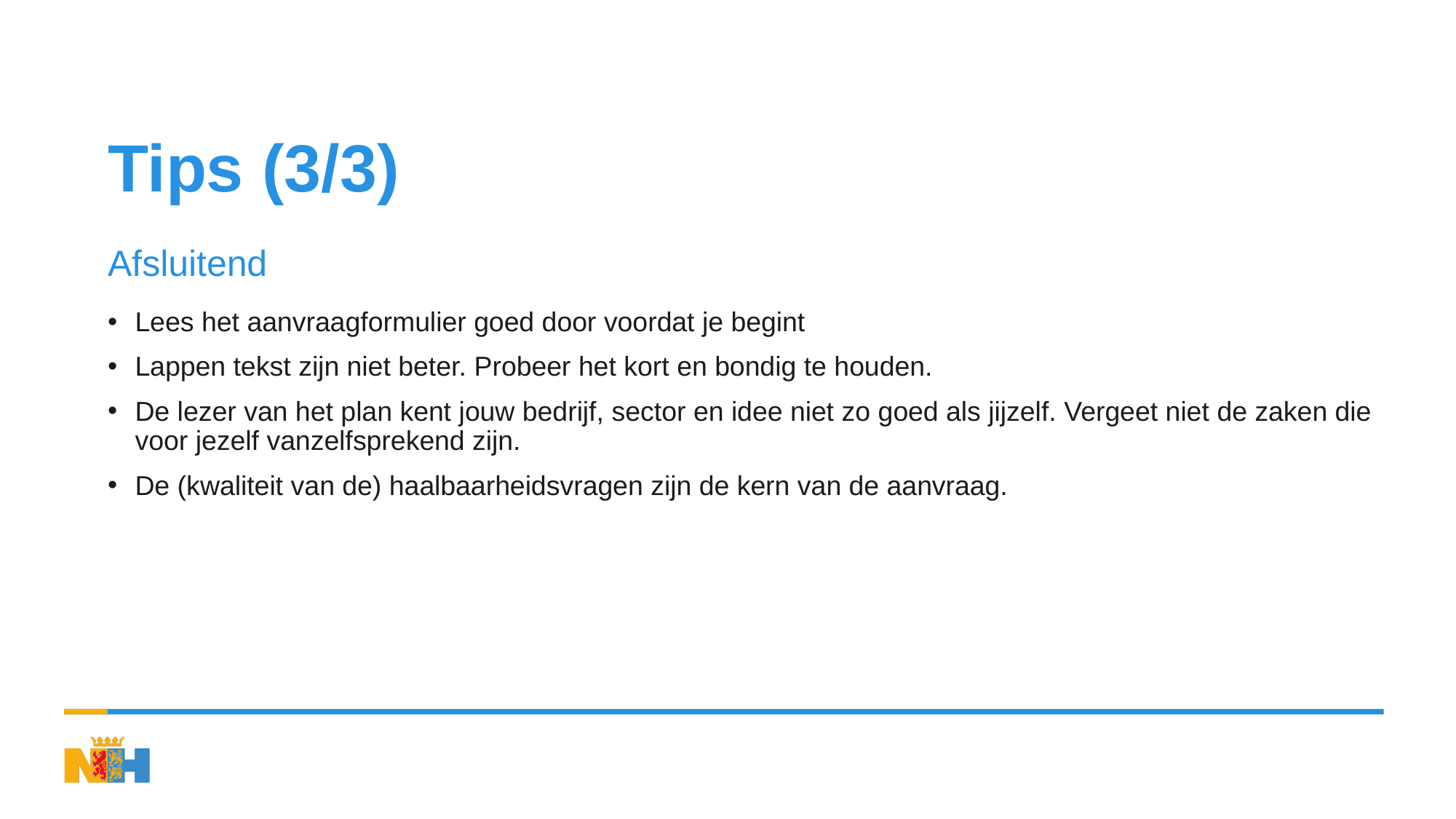

# Tips (3/3)
Afsluitend

Lees het aanvraagformulier goed door voordat je begint
Lappen tekst zijn niet beter. Probeer het kort en bondig te houden.
De lezer van het plan kent jouw bedrijf, sector en idee niet zo goed als jijzelf. Vergeet niet de zaken die voor jezelf vanzelfsprekend zijn.
De (kwaliteit van de) haalbaarheidsvragen zijn de kern van de aanvraag.